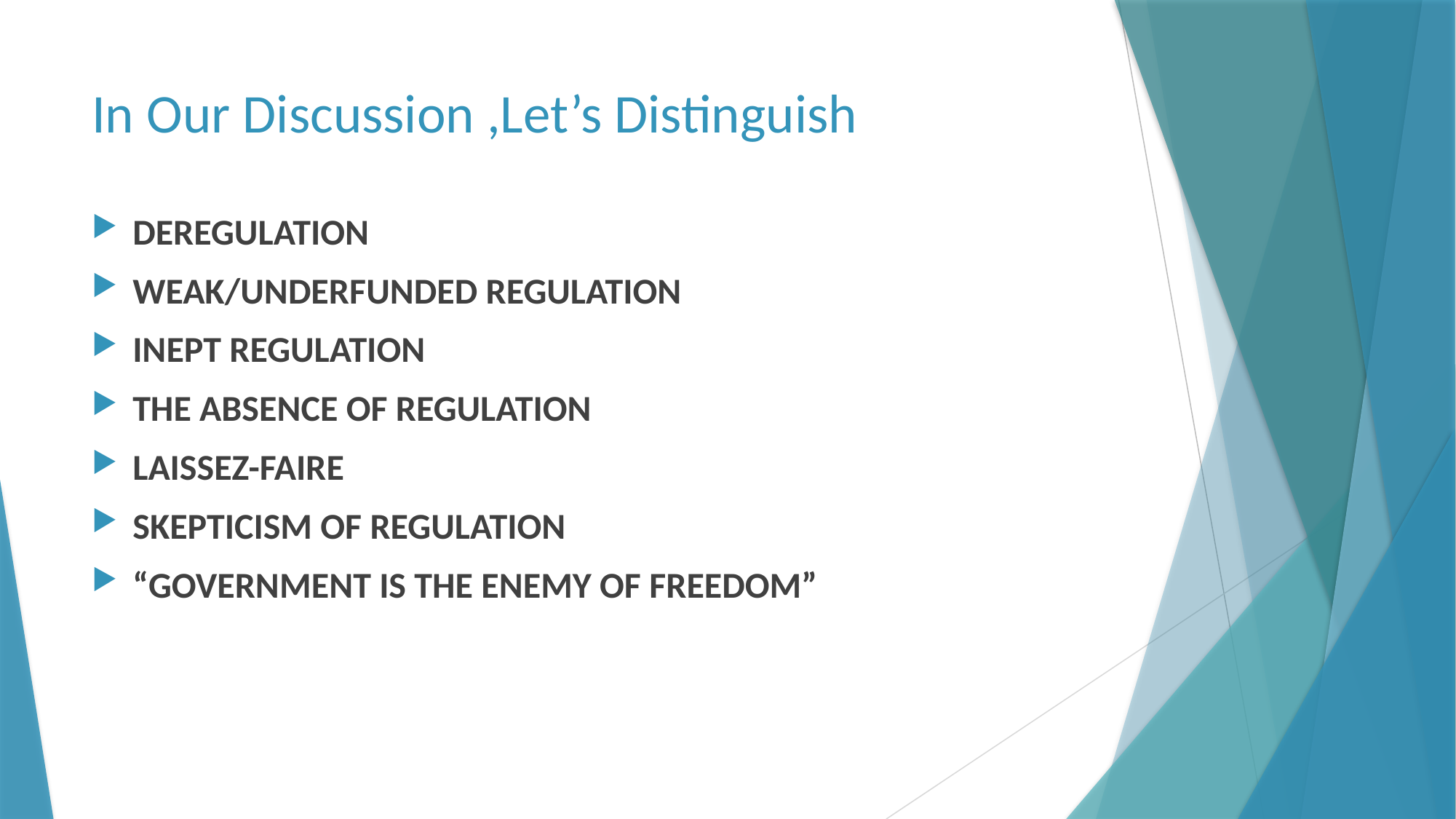

# In Our Discussion ,Let’s Distinguish
DEREGULATION
WEAK/UNDERFUNDED REGULATION
INEPT REGULATION
THE ABSENCE OF REGULATION
LAISSEZ-FAIRE
SKEPTICISM OF REGULATION
“GOVERNMENT IS THE ENEMY OF FREEDOM”